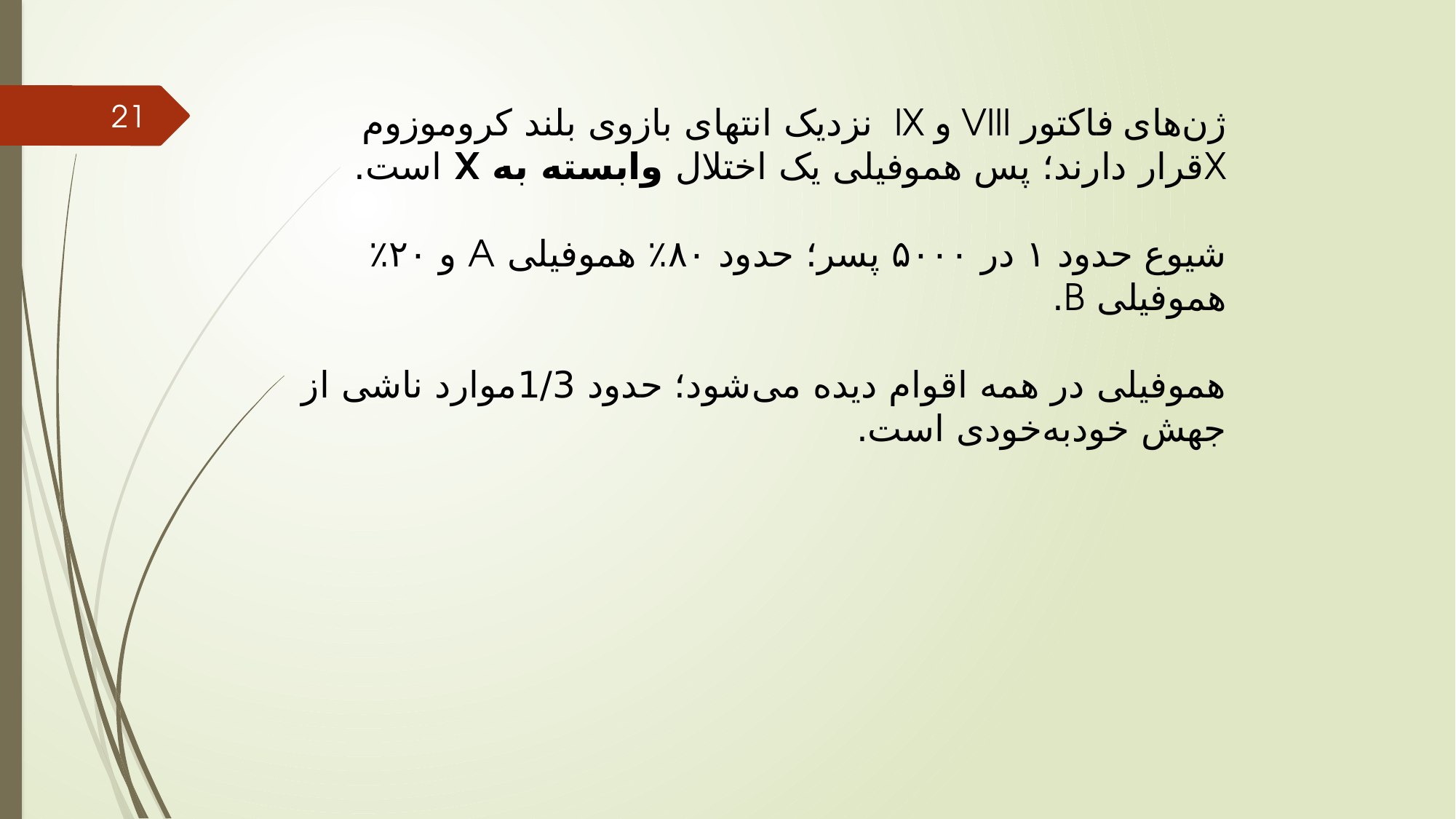

21
ژن‌های فاکتور VIII و IX  نزدیک انتهای بازوی بلند کروموزوم Xقرار دارند؛ پس هموفیلی یک اختلال وابسته به X است.

شیوع حدود ۱ در ۵۰۰۰ پسر؛ حدود ۸۰٪ هموفیلی A و ۲۰٪ هموفیلی B.

هموفیلی در همه اقوام دیده می‌شود؛ حدود 1/3موارد ناشی از جهش خودبه‌خودی است.